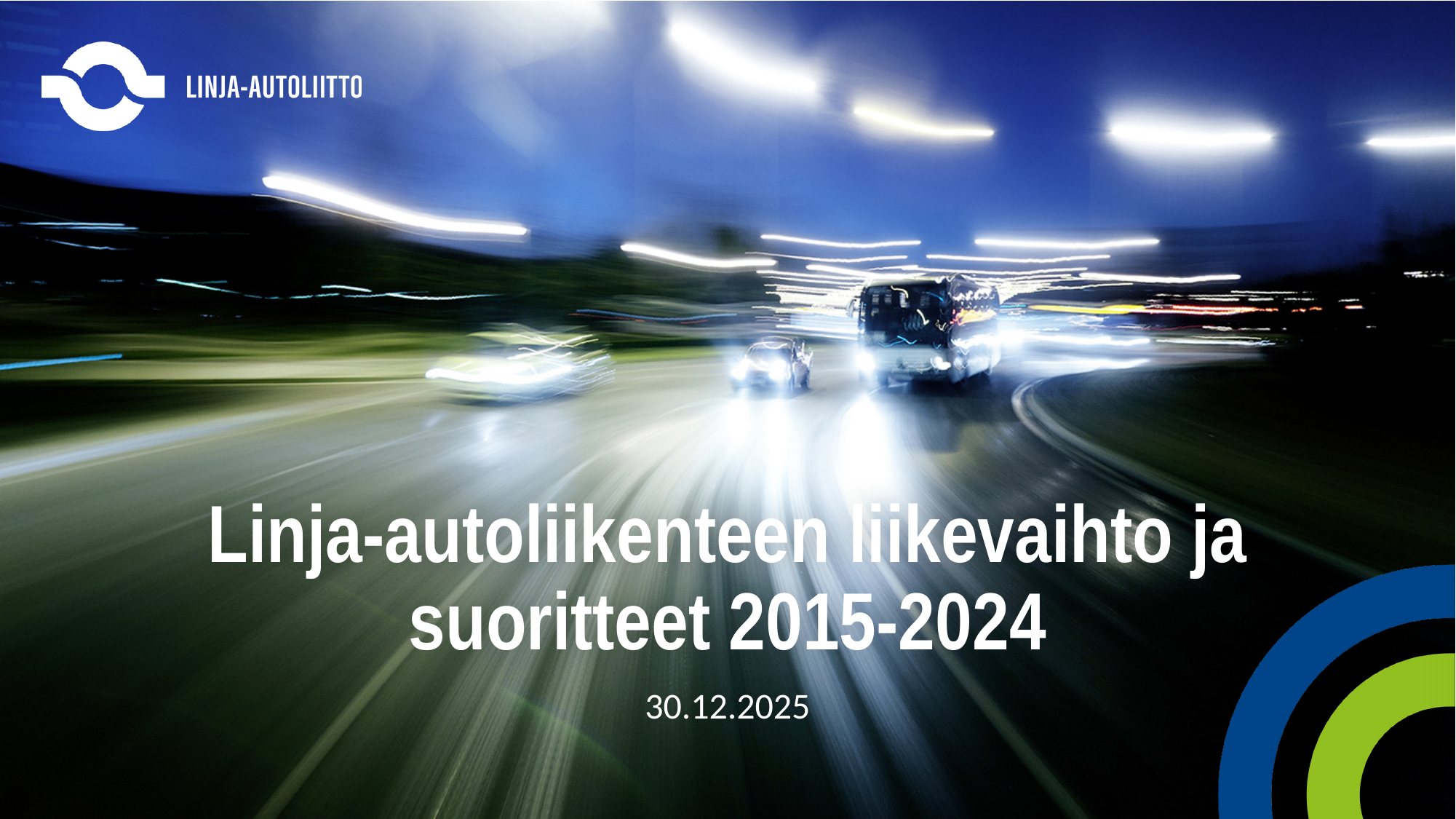

# Linja-autoliikenteen liikevaihto ja suoritteet 2015-2024
30.12.2025